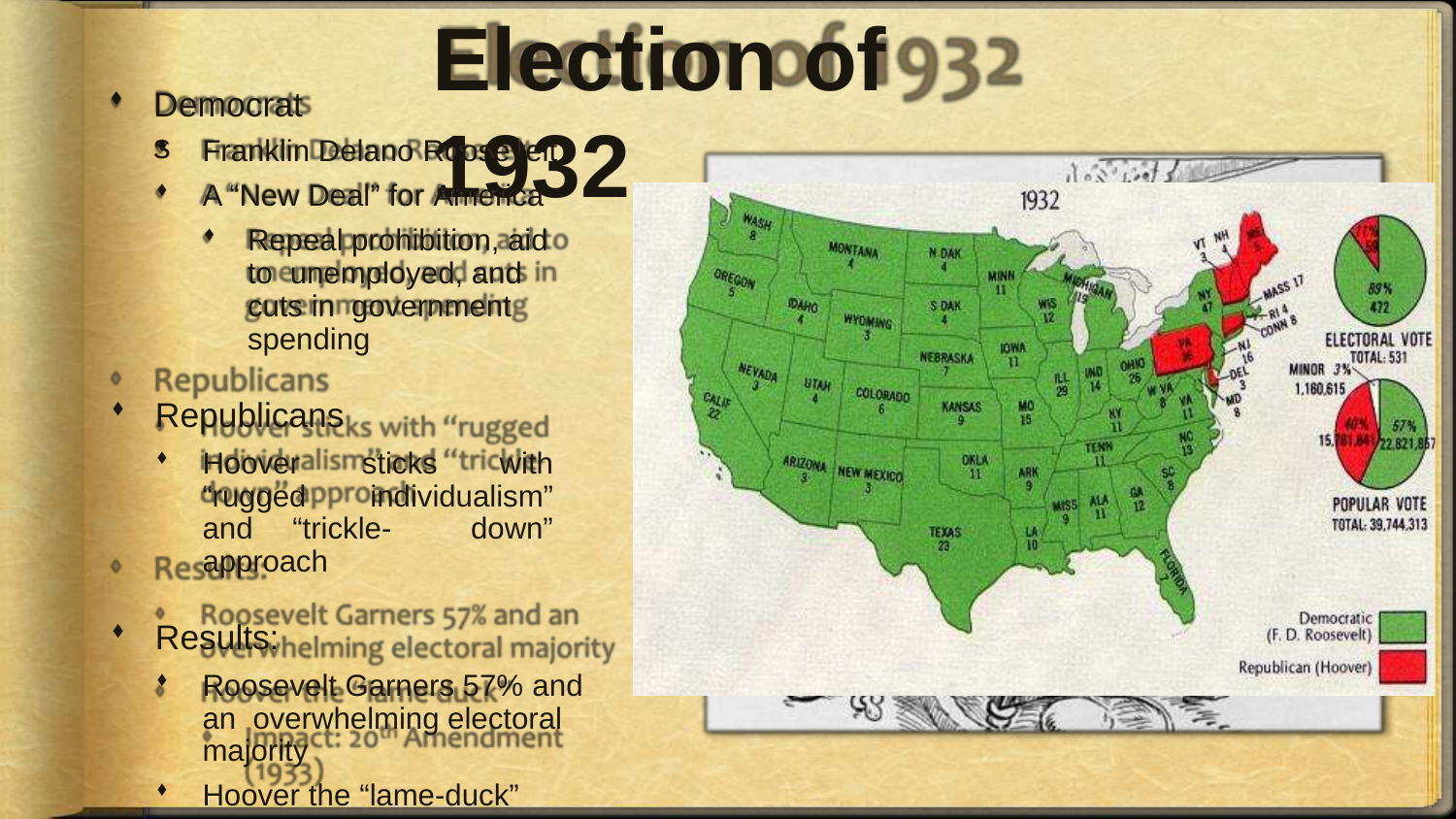

# Election of 1932

Democrats

Franklin Delano Roosevelt
A “New Deal” for America
Repeal prohibition, aid to  unemployed, and cuts in  government spending

Republicans
Hoover sticks with “rugged  individualism” and “trickle-  down” approach

Results:
Roosevelt Garners 57% and an  overwhelming electoral majority
Hoover the “lame-duck”
Impact: 20th Amendment  (1933) – inauguration Jan 20th set